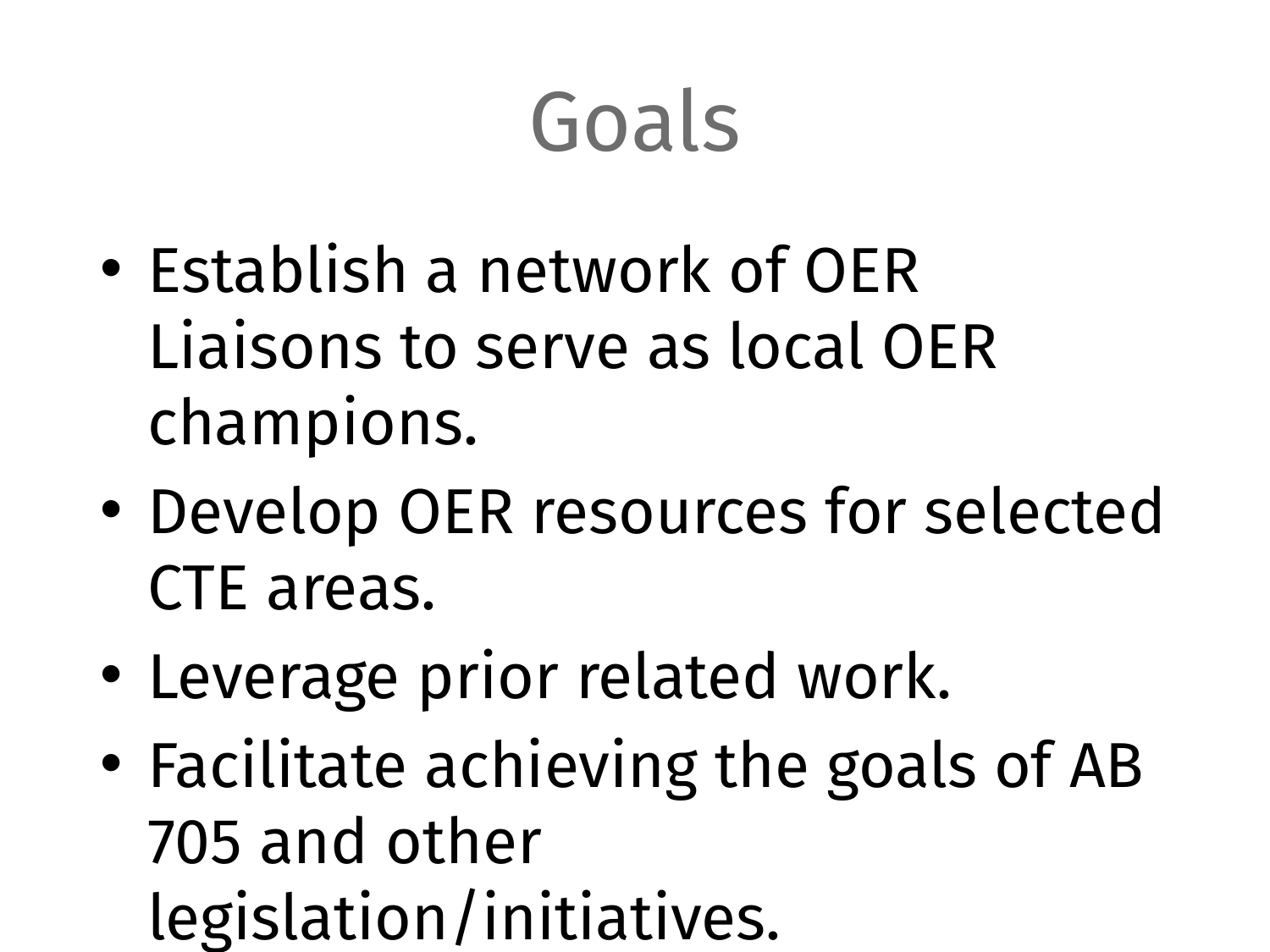

# Goals
Establish a network of OER Liaisons to serve as local OER champions.
Develop OER resources for selected CTE areas.
Leverage prior related work.
Facilitate achieving the goals of AB 705 and other legislation/initiatives.